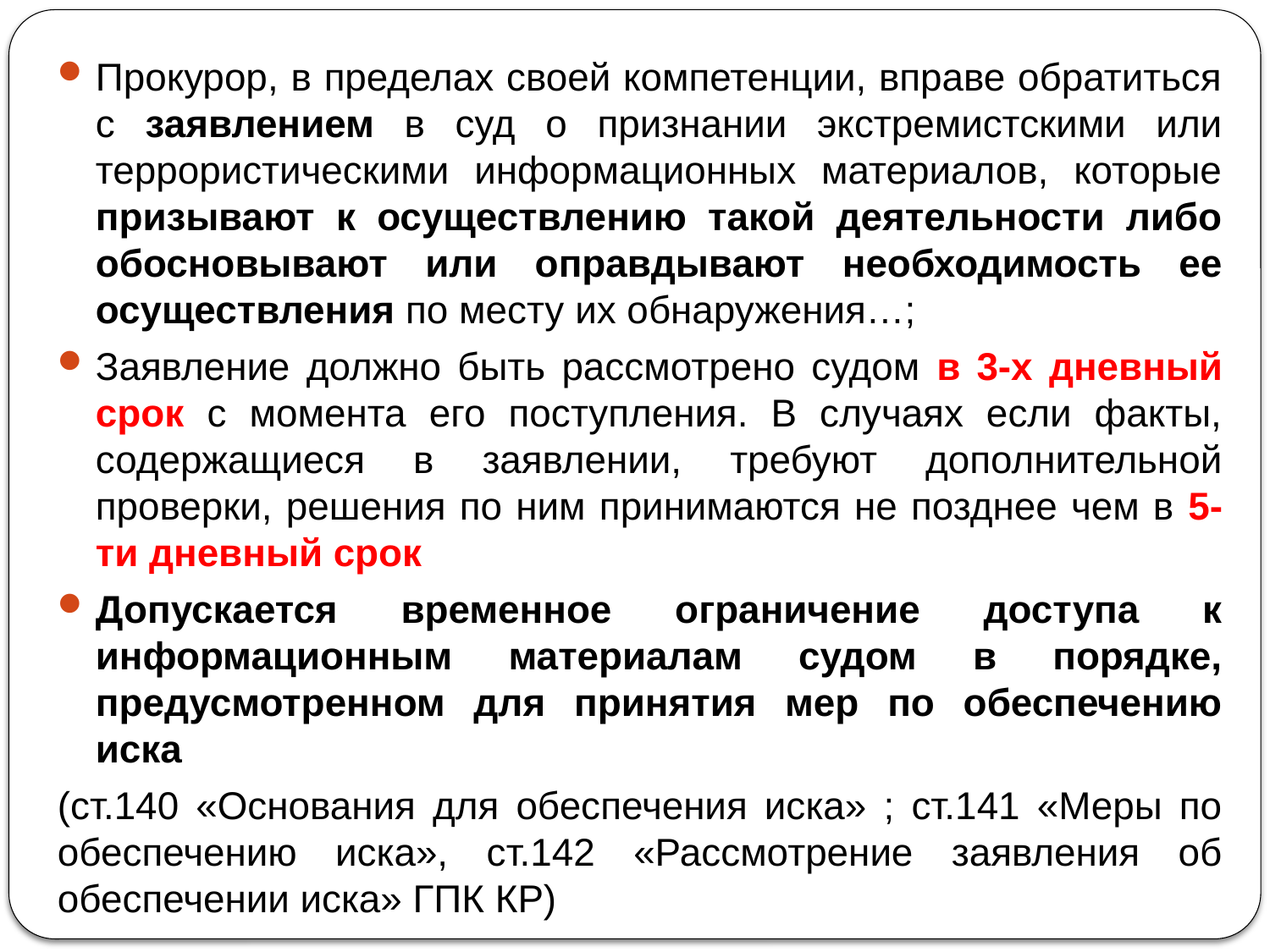

Прокурор, в пределах своей компетенции, вправе обратиться с заявлением в суд о признании экстремистскими или террористическими информационных материалов, которые призывают к осуществлению такой деятельности либо обосновывают или оправдывают необходимость ее осуществления по месту их обнаружения…;
Заявление должно быть рассмотрено судом в 3-х дневный срок с момента его поступления. В случаях если факты, содержащиеся в заявлении, требуют дополнительной проверки, решения по ним принимаются не позднее чем в 5-ти дневный срок
Допускается временное ограничение доступа к информационным материалам судом в порядке, предусмотренном для принятия мер по обеспечению иска
(ст.140 «Основания для обеспечения иска» ; ст.141 «Меры по обеспечению иска», ст.142 «Рассмотрение заявления об обеспечении иска» ГПК КР)